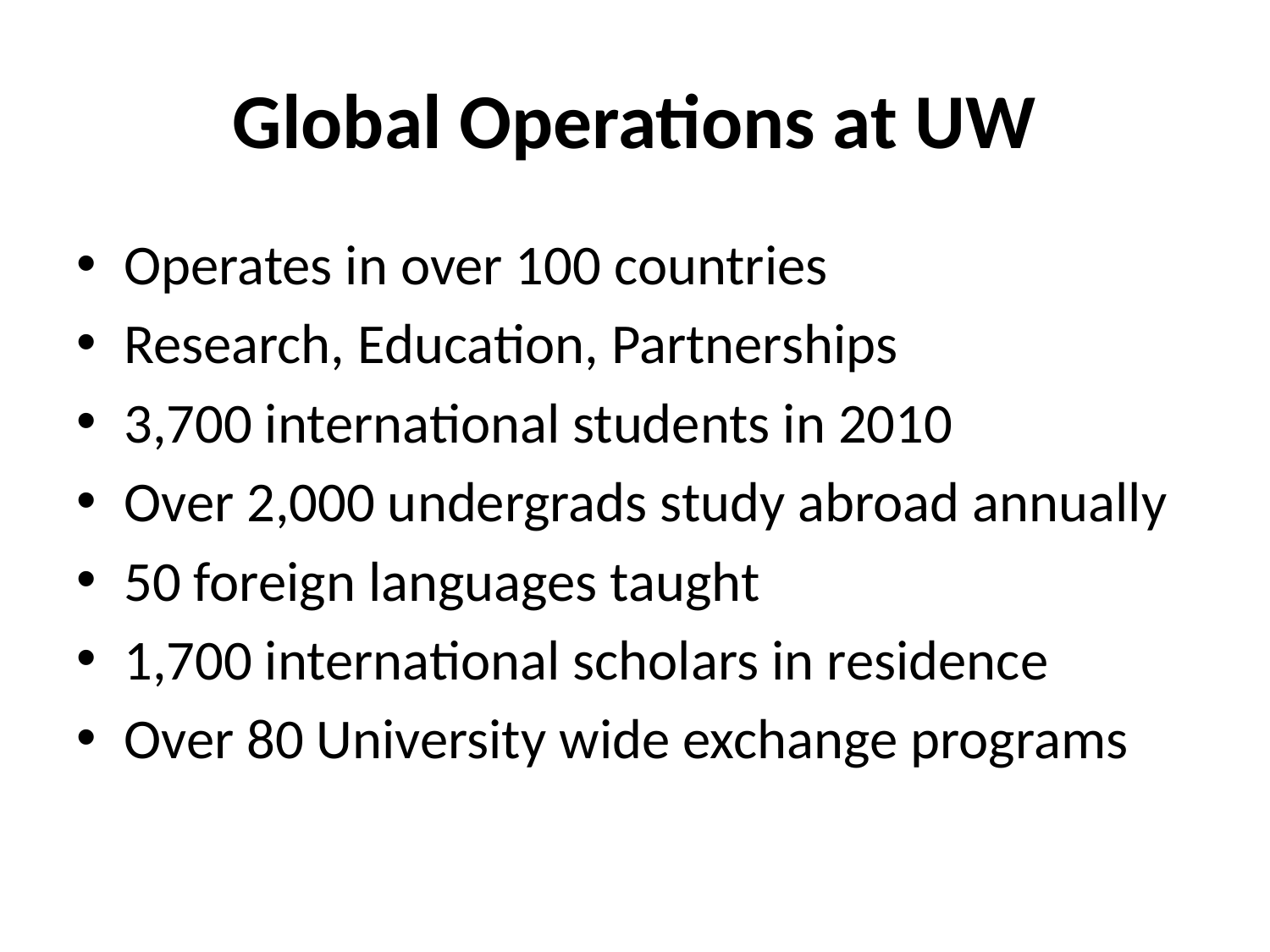

# Global Operations at UW
Operates in over 100 countries
Research, Education, Partnerships
3,700 international students in 2010
Over 2,000 undergrads study abroad annually
50 foreign languages taught
1,700 international scholars in residence
Over 80 University wide exchange programs